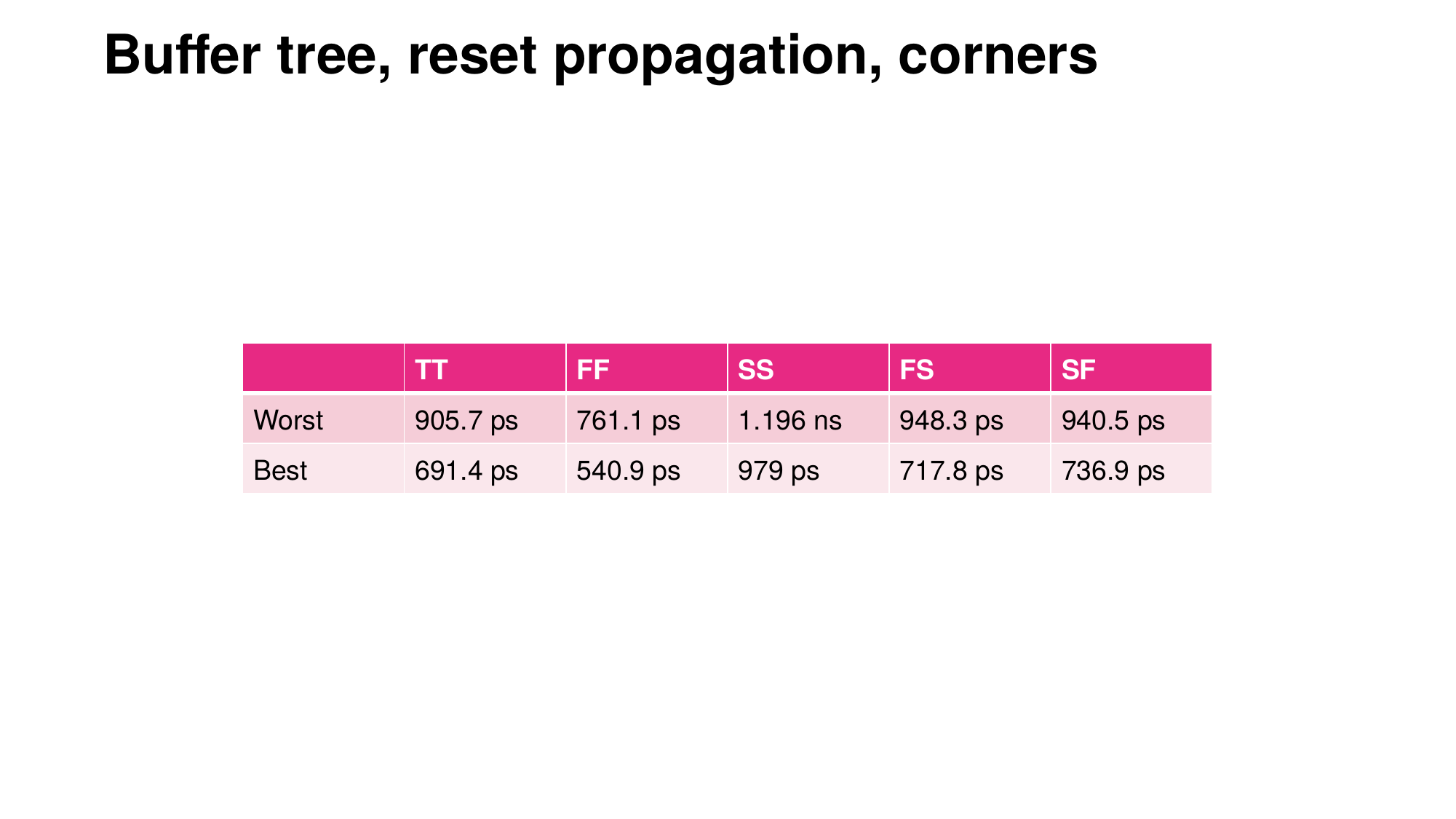

# Buffer tree, reset propagation, corners
|  | TT | FF | SS | FS | SF |
| --- | --- | --- | --- | --- | --- |
| Worst | 905.7 ps | 761.1 ps | 1.196 ns | 948.3 ps | 940.5 ps |
| Best | 691.4 ps | 540.9 ps | 979 ps | 717.8 ps | 736.9 ps |